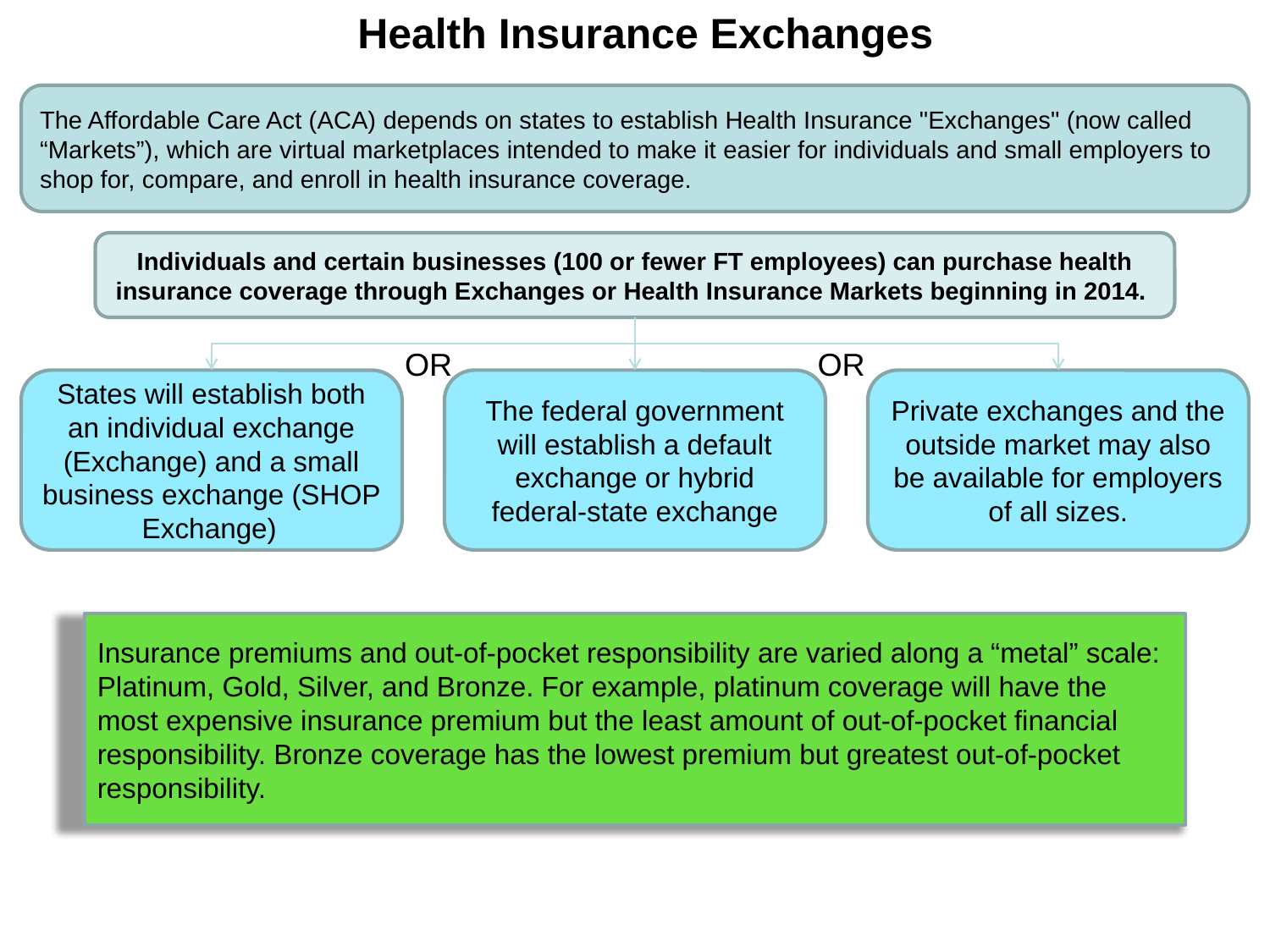

Health Insurance Exchanges
The Affordable Care Act (ACA) depends on states to establish Health Insurance "Exchanges" (now called “Markets”), which are virtual marketplaces intended to make it easier for individuals and small employers to shop for, compare, and enroll in health insurance coverage.
Individuals and certain businesses (100 or fewer FT employees) can purchase health insurance coverage through Exchanges or Health Insurance Markets beginning in 2014.
OR
OR
States will establish both an individual exchange (Exchange) and a small business exchange (SHOP Exchange)
The federal government will establish a default exchange or hybrid federal-state exchange
Private exchanges and the outside market may also be available for employers of all sizes.
Insurance premiums and out-of-pocket responsibility are varied along a “metal” scale: Platinum, Gold, Silver, and Bronze. For example, platinum coverage will have the most expensive insurance premium but the least amount of out-of-pocket financial responsibility. Bronze coverage has the lowest premium but greatest out-of-pocket responsibility.